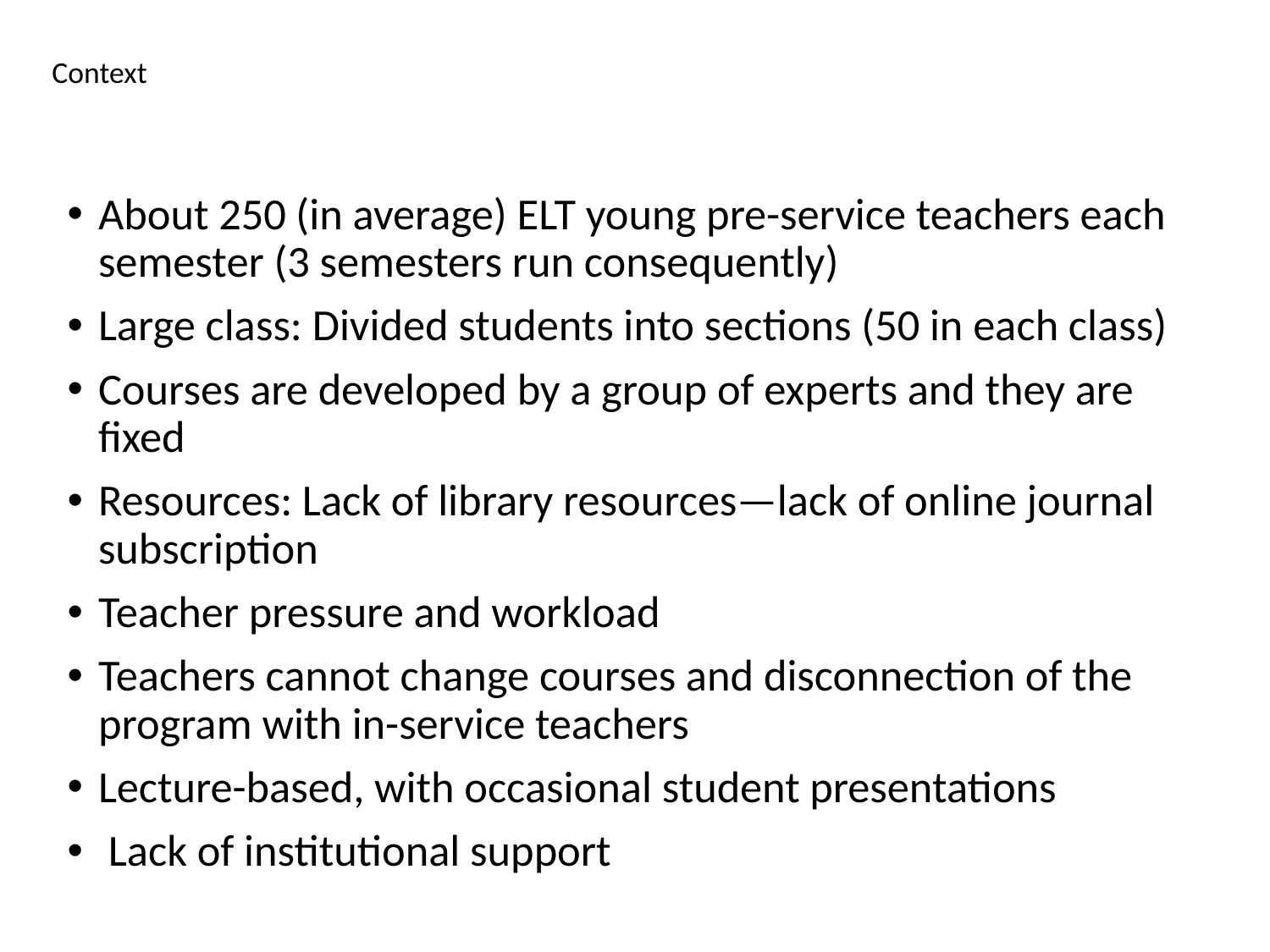

# Context
About 250 (in average) ELT young pre-service teachers each semester (3 semesters run consequently)
Large class: Divided students into sections (50 in each class)
Courses are developed by a group of experts and they are fixed
Resources: Lack of library resources—lack of online journal subscription
Teacher pressure and workload
Teachers cannot change courses and disconnection of the program with in-service teachers
Lecture-based, with occasional student presentations
 Lack of institutional support